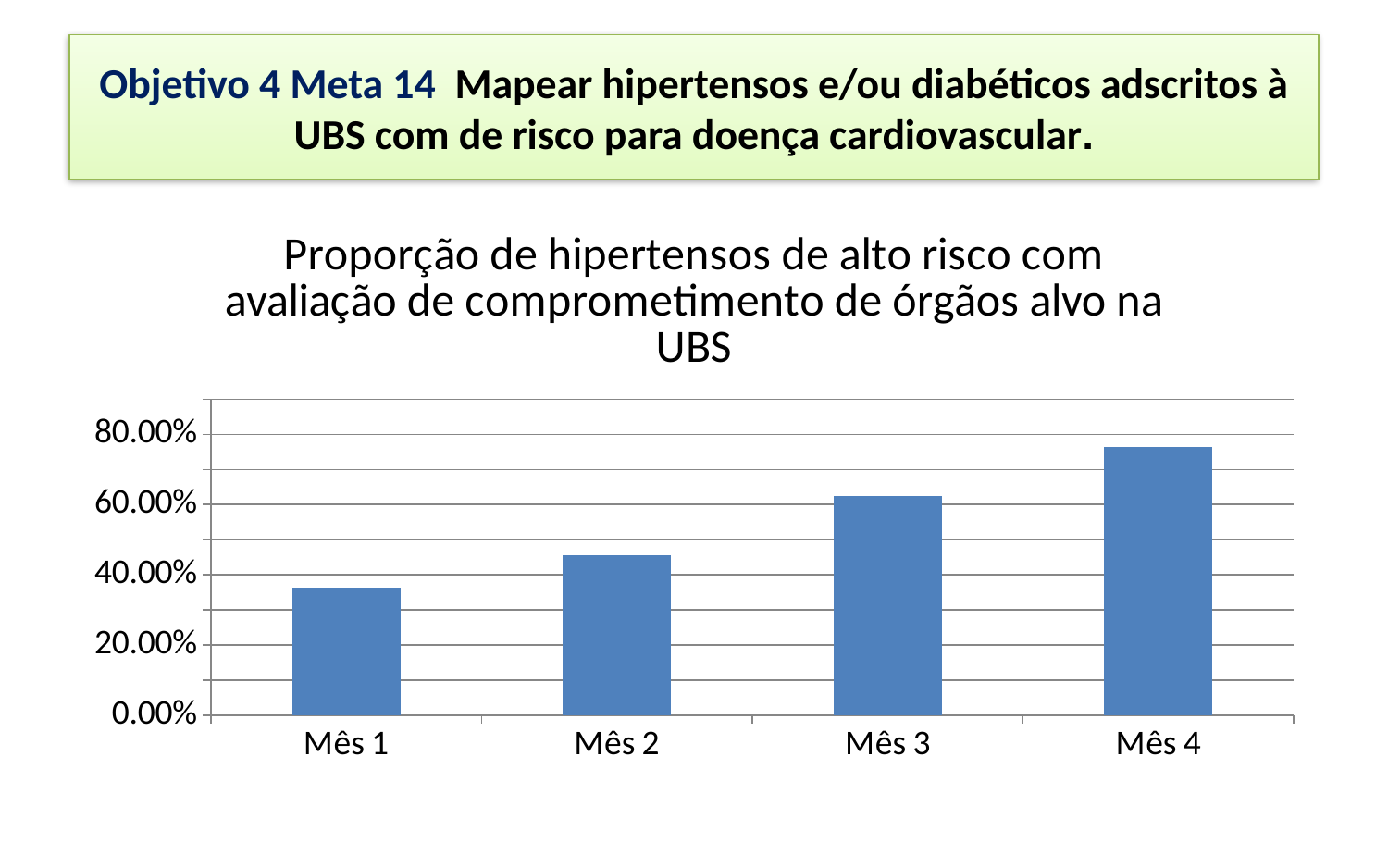

# Objetivo 4 Meta 14  Mapear hipertensos e/ou diabéticos adscritos à UBS com de risco para doença cardiovascular.

### Chart:

| Category | Proporção de hipertensos de alto risco com avaliação de comprometimento de órgãos alvo na UBS |
|---|---|
| Mês 1 | 0.362 |
| Mês 2 | 0.455 |
| Mês 3 | 0.625 |
| Mês 4 | 0.765 |